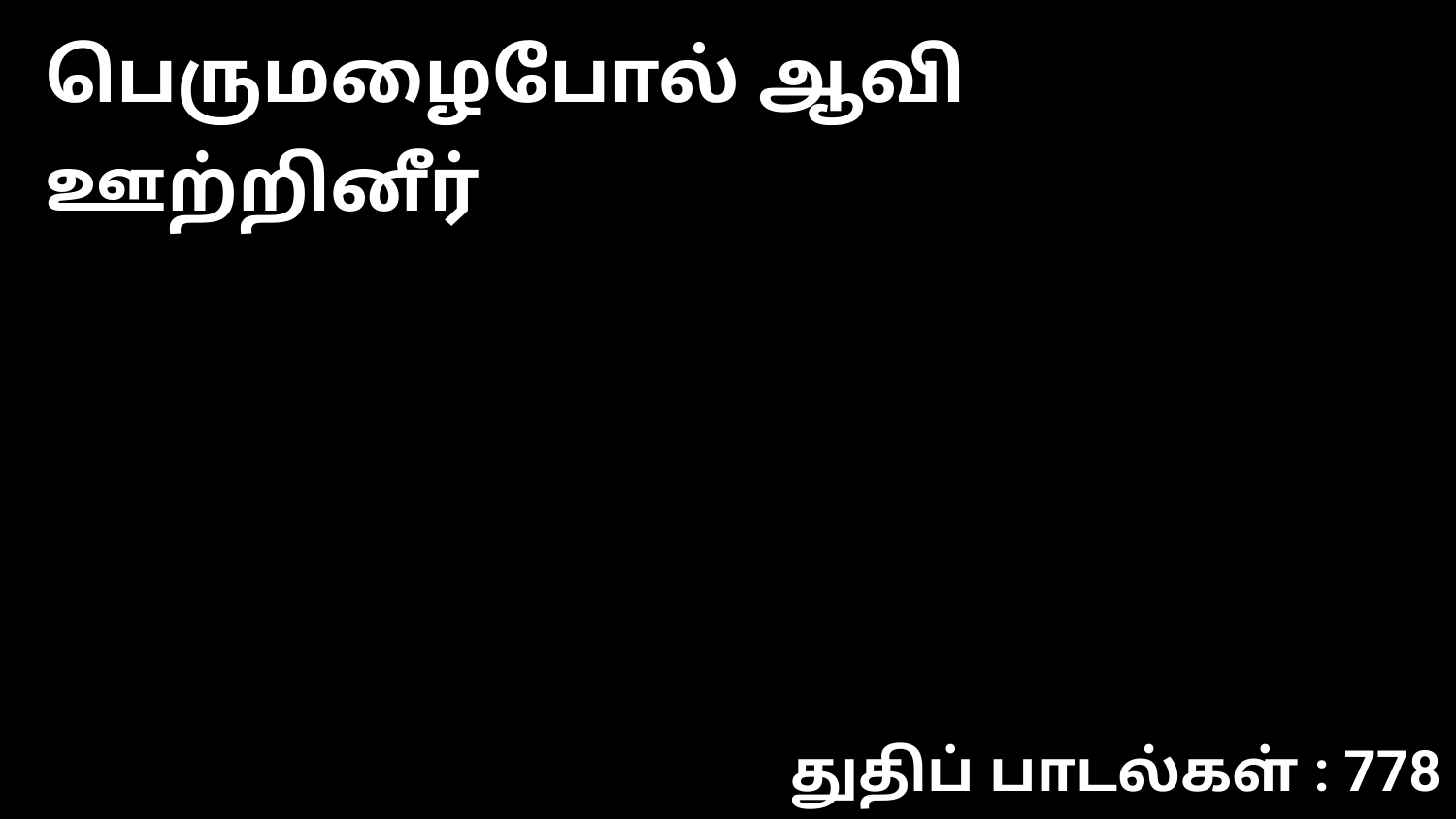

பெருமழைபோல் ஆவி ஊற்றினீர்
துதிப் பாடல்கள் : 778